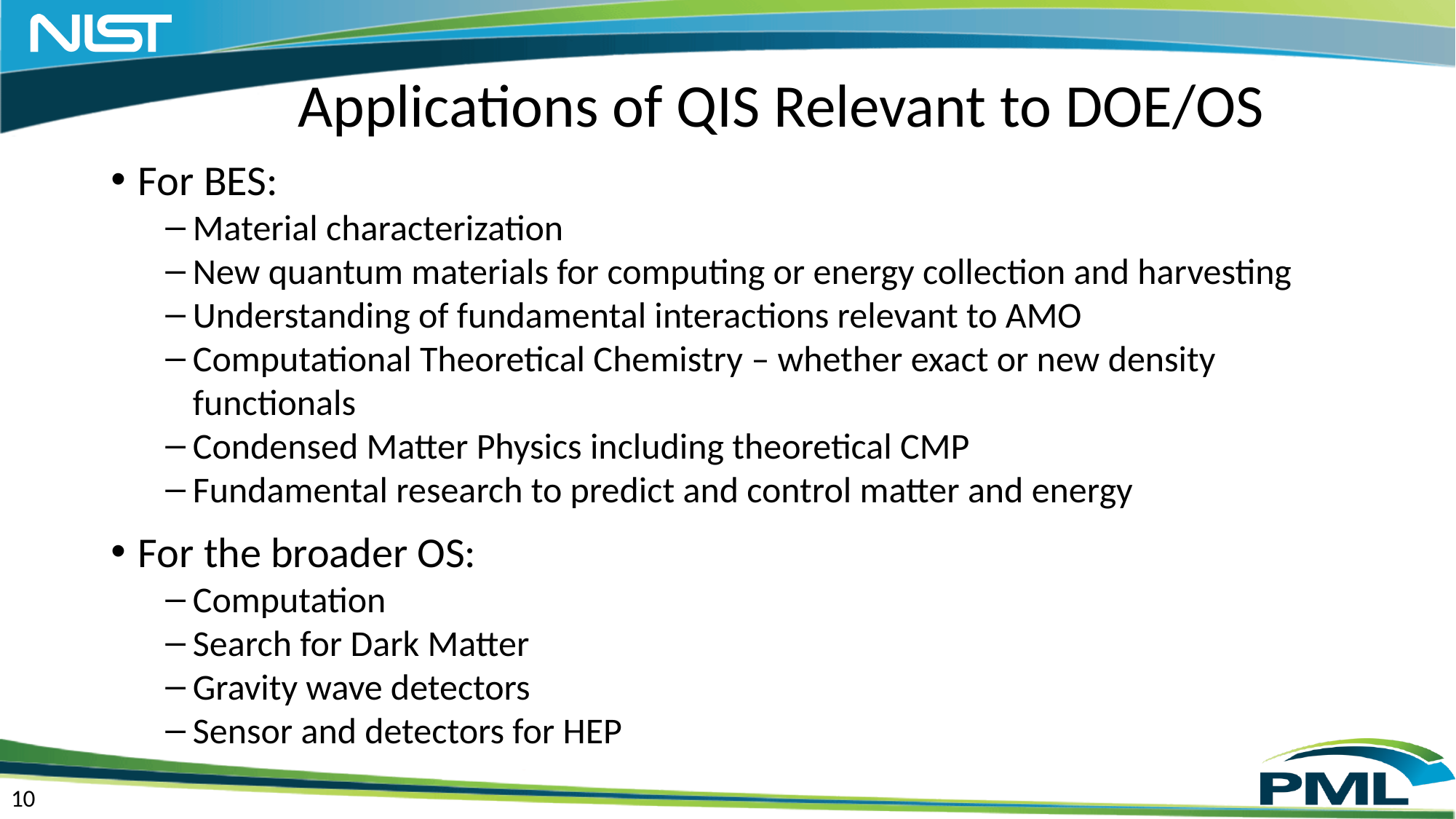

# Applications of QIS Relevant to DOE/OS
For BES:
Material characterization
New quantum materials for computing or energy collection and harvesting
Understanding of fundamental interactions relevant to AMO
Computational Theoretical Chemistry – whether exact or new density functionals
Condensed Matter Physics including theoretical CMP
Fundamental research to predict and control matter and energy
For the broader OS:
Computation
Search for Dark Matter
Gravity wave detectors
Sensor and detectors for HEP
10